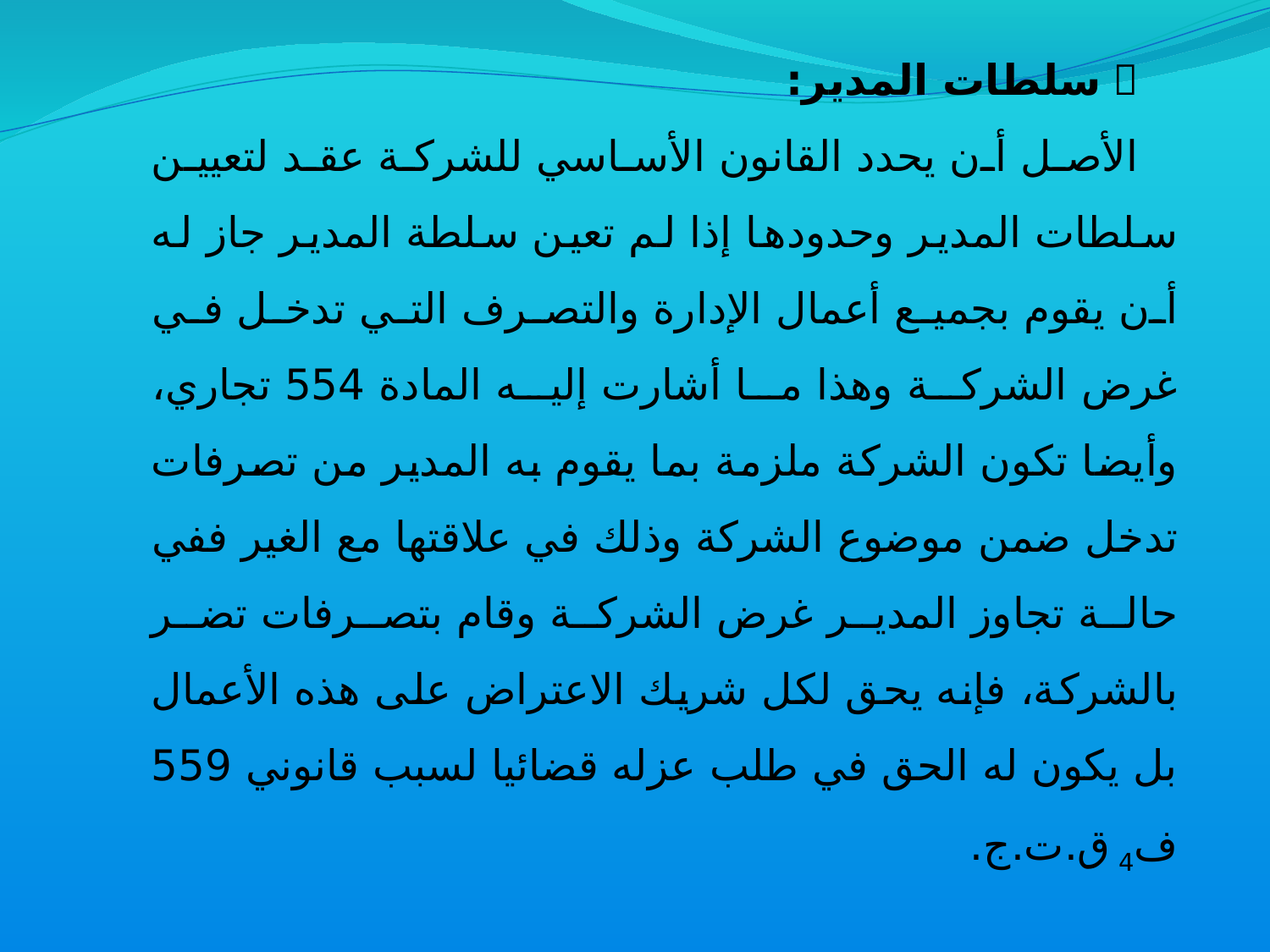

∗ سلطات المدير:
الأصل أن يحدد القانون الأساسي للشركة عقد لتعيين سلطات المدير وحدودها إذا لم تعين سلطة المدير جاز له أن يقوم بجميع أعمال الإدارة والتصرف التي تدخل في غرض الشركة وهذا ما أشارت إليه المادة 554 تجاري، وأيضا تكون الشركة ملزمة بما يقوم به المدير من تصرفات تدخل ضمن موضوع الشركة وذلك في علاقتها مع الغير ففي حالة تجاوز المدير غرض الشركة وقام بتصرفات تضر بالشركة، فإنه يحق لكل شريك الاعتراض على هذه الأعمال بل يكون له الحق في طلب عزله قضائيا لسبب قانوني 559 ف4 ق.ت.ج.